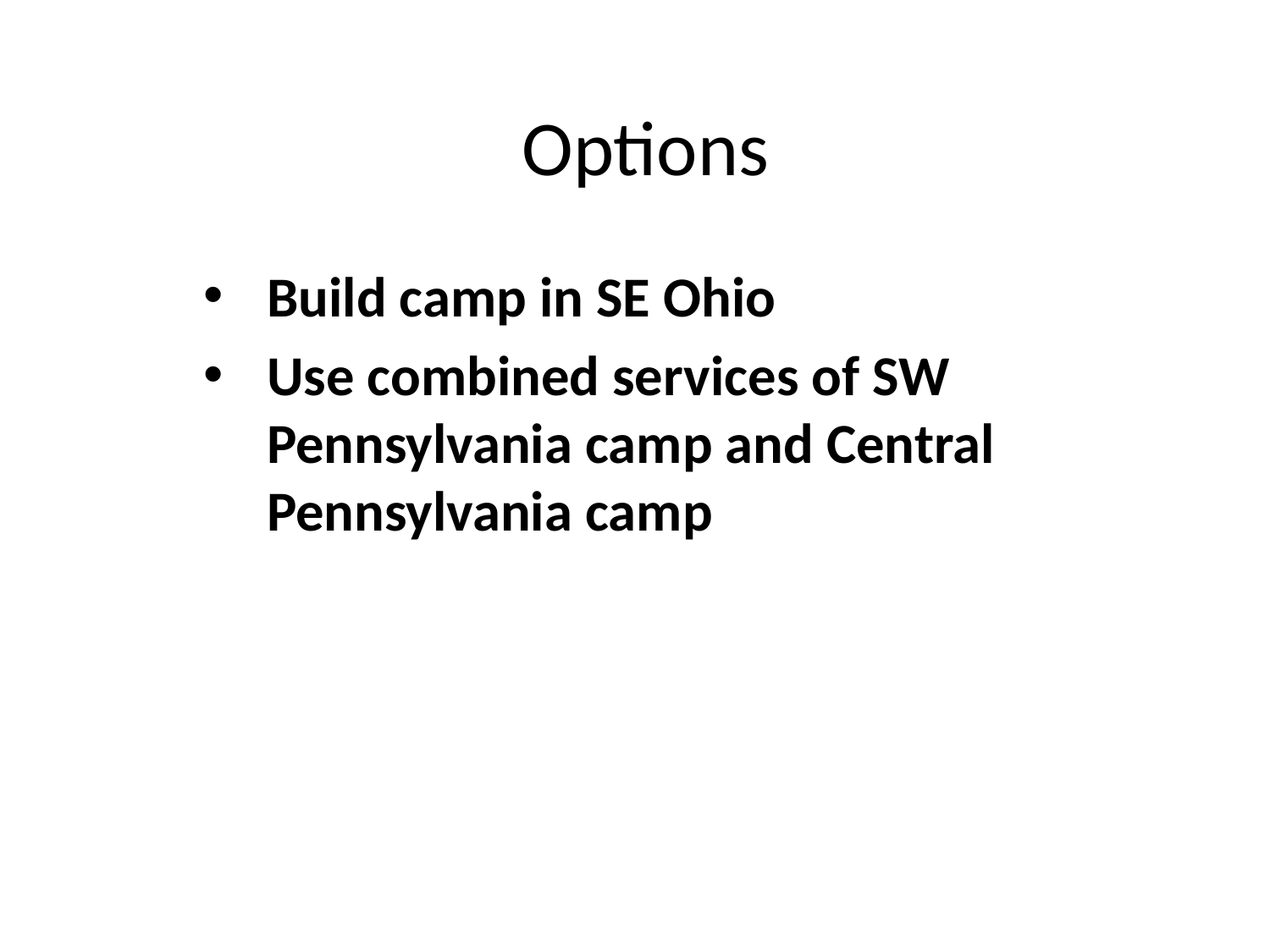

# Options
Build camp in SE Ohio
Use combined services of SW Pennsylvania camp and Central Pennsylvania camp